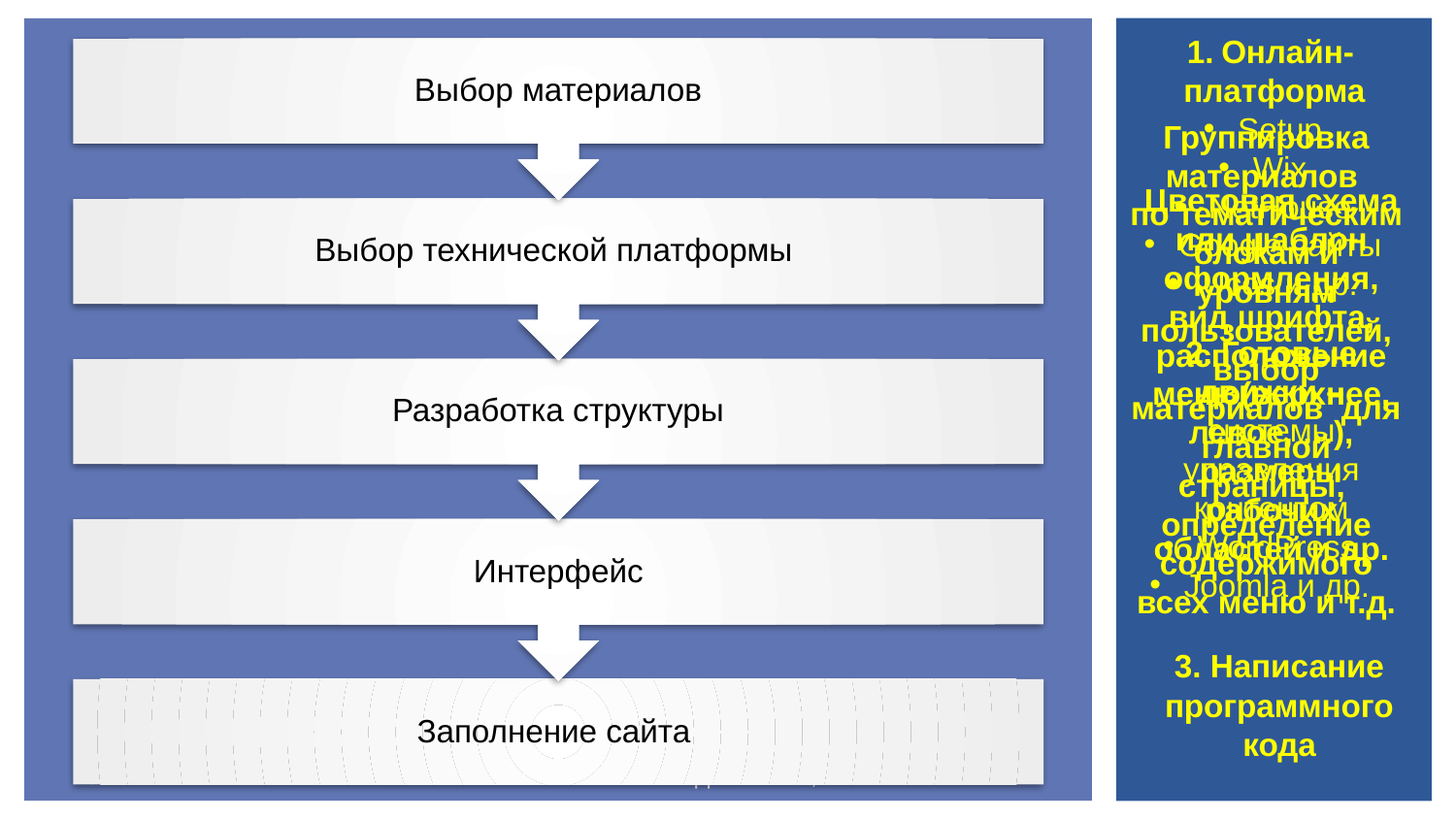

Онлайн-платформа
Setup
Wix
NetHouse
Google сайты
Ucos и др.

Заполнение сайта
Интерфейс
Разработка структуры
Выбор технической платформы
Выбор материалов
Группировка материалов
по тематическим блокам и уровням пользователей,
выбор материалов  для главной страницы,
определение содержимого всех меню и т.д.
Цветовая схема или шаблон оформления,
вид шрифта, расположение меню(верхнее, левое, …), размеры рабочих областей и др.
2. Готовые движки – системы управления контентом
WordPress
Joomla и др.

3. Написание программного кода
25.03.2019
ОГБУ ДПО КИРО, 2018